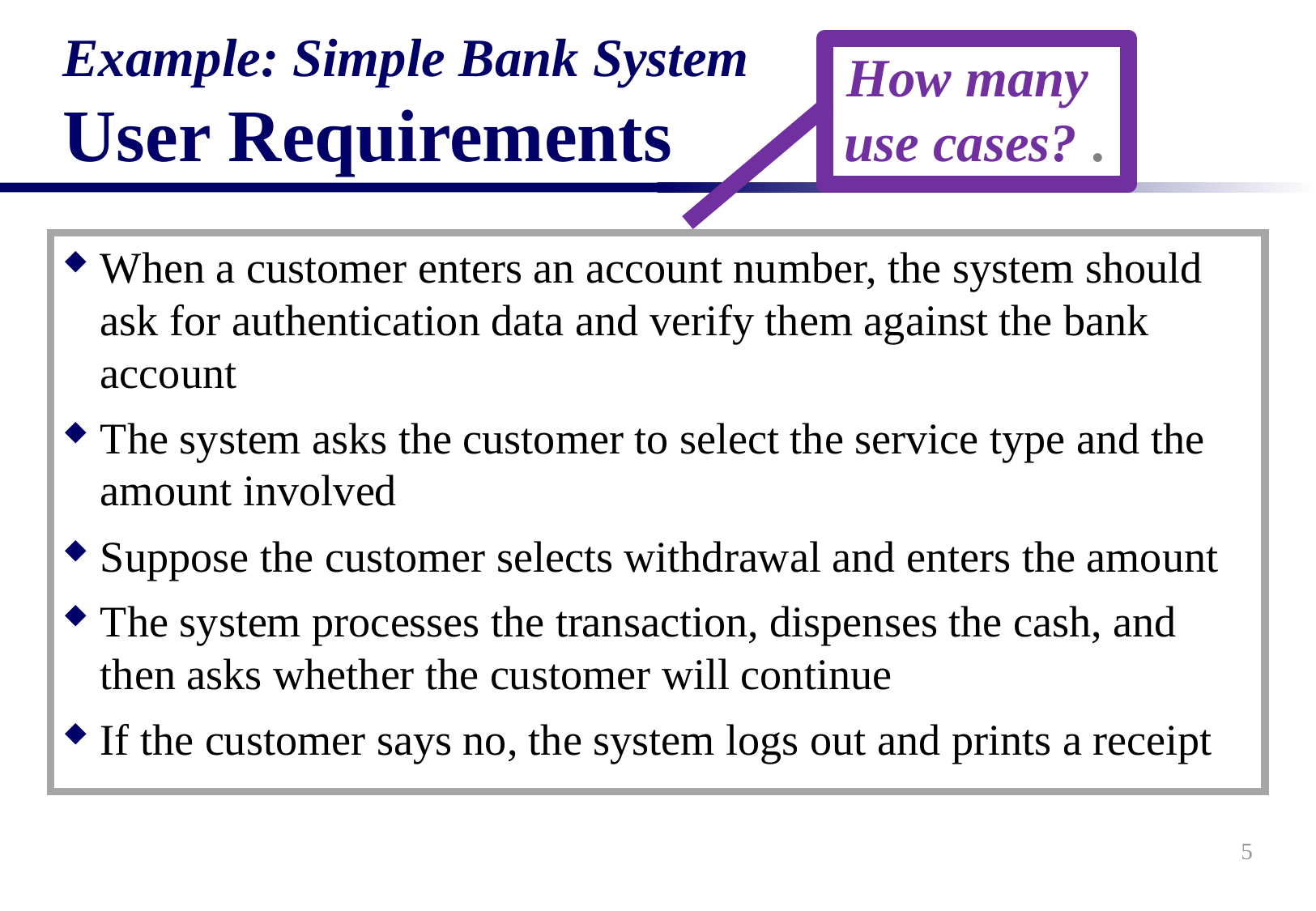

# Example: Simple Bank System User Requirements
How many
use cases? .

When a customer enters an account number, the system should ask for authentication data and verify them against the bank account
The system asks the customer to select the service type and the amount involved
Suppose the customer selects withdrawal and enters the amount
The system processes the transaction, dispenses the cash, and then asks whether the customer will continue
If the customer says no, the system logs out and prints a receipt
5